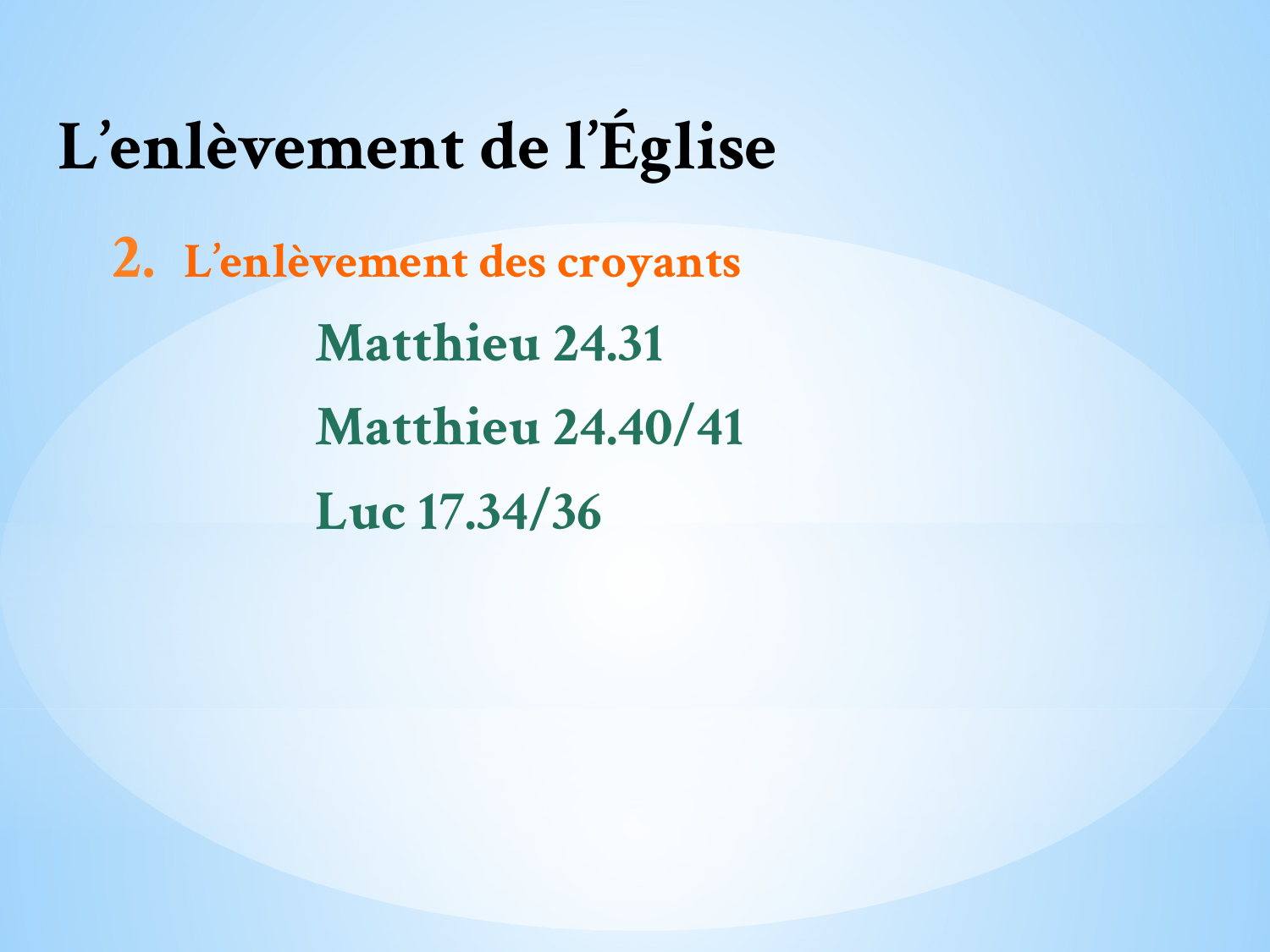

# L’enlèvement de l’Église
L’enlèvement des croyants
Matthieu 24.31
Matthieu 24.40/41
Luc 17.34/36